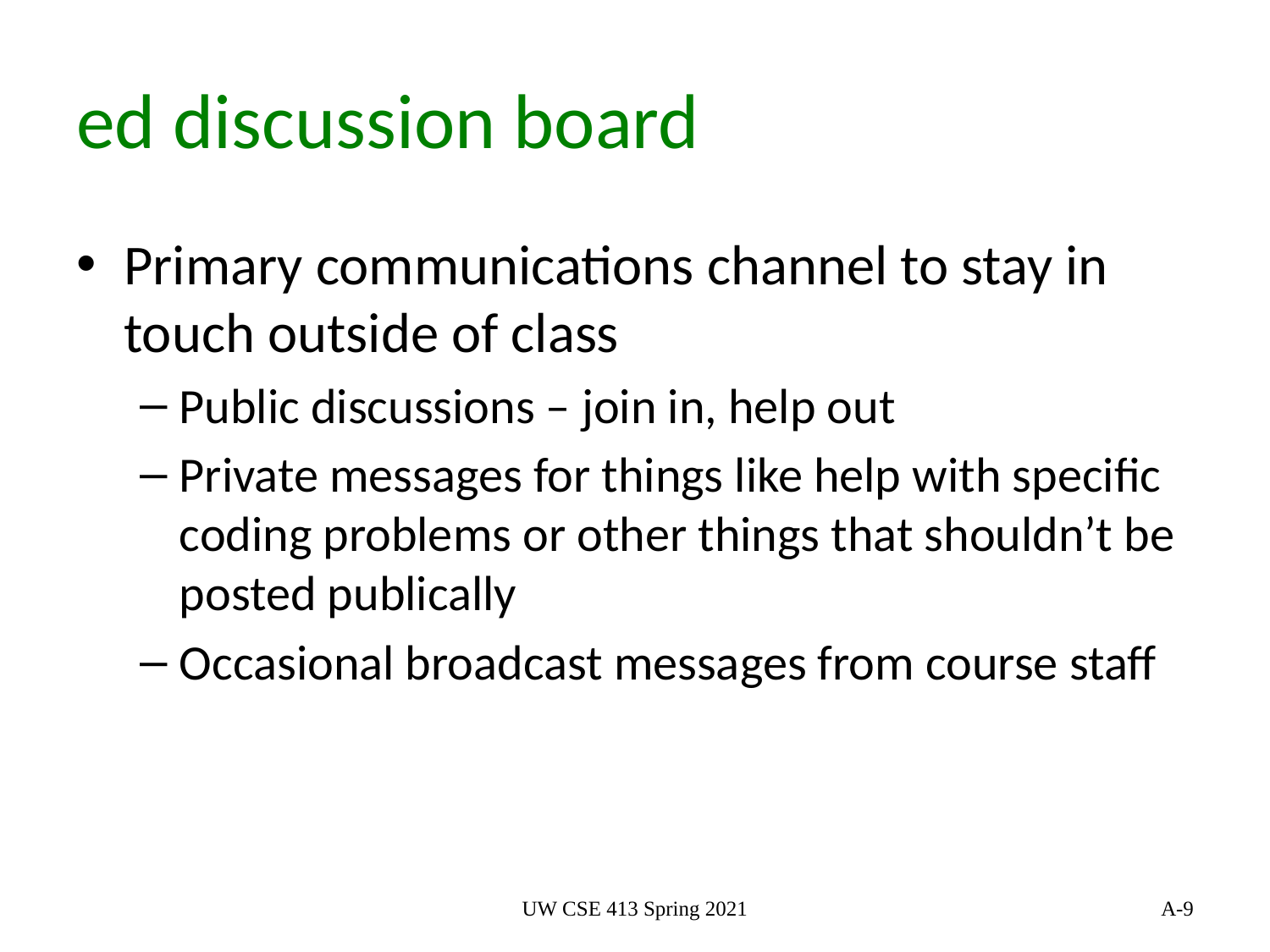

# ed discussion board
Primary communications channel to stay in touch outside of class
Public discussions – join in, help out
Private messages for things like help with specific coding problems or other things that shouldn’t be posted publically
Occasional broadcast messages from course staff
UW CSE 413 Spring 2021
A-9